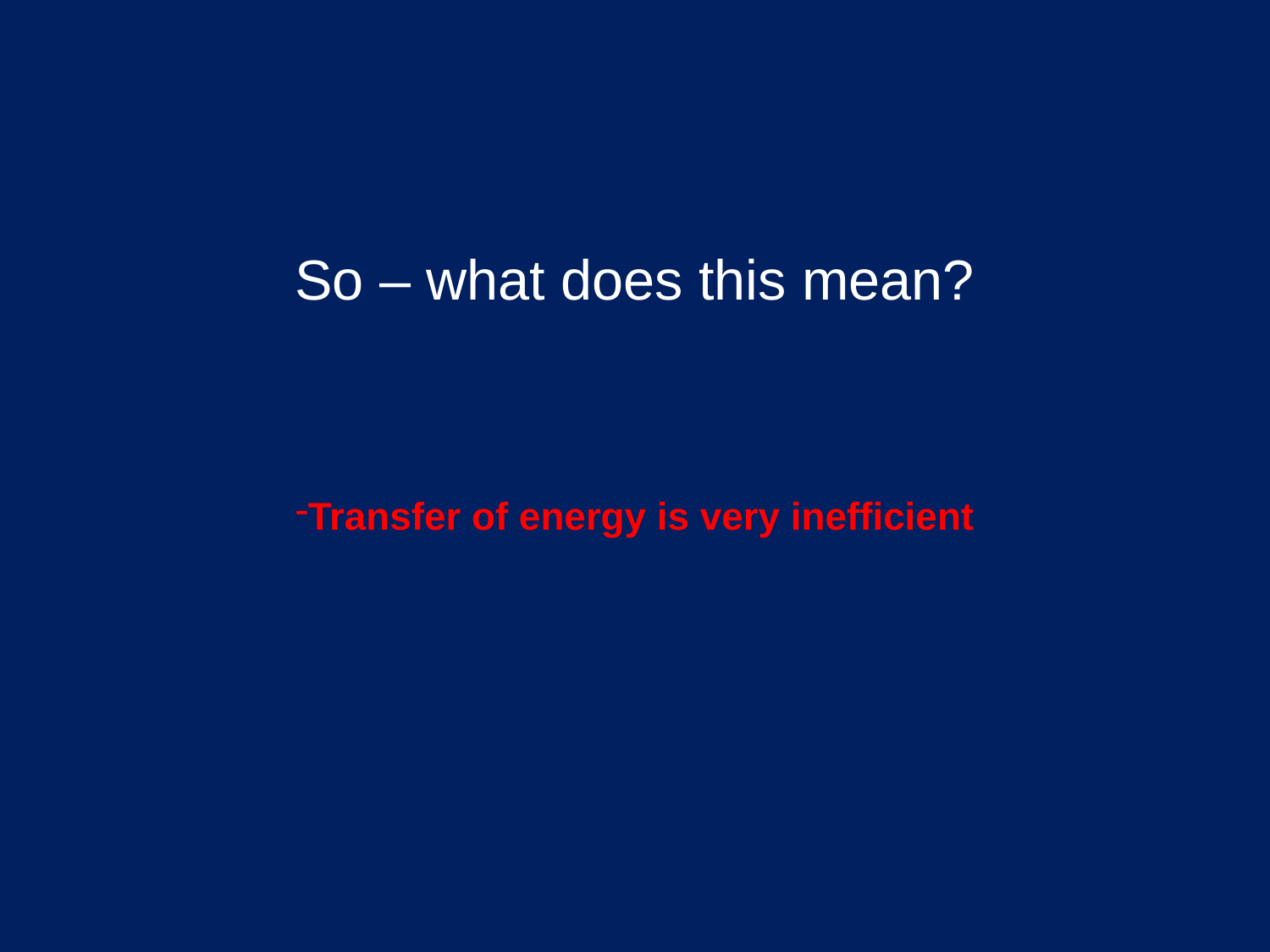

# So – what does this mean?
Transfer of energy is very inefficient